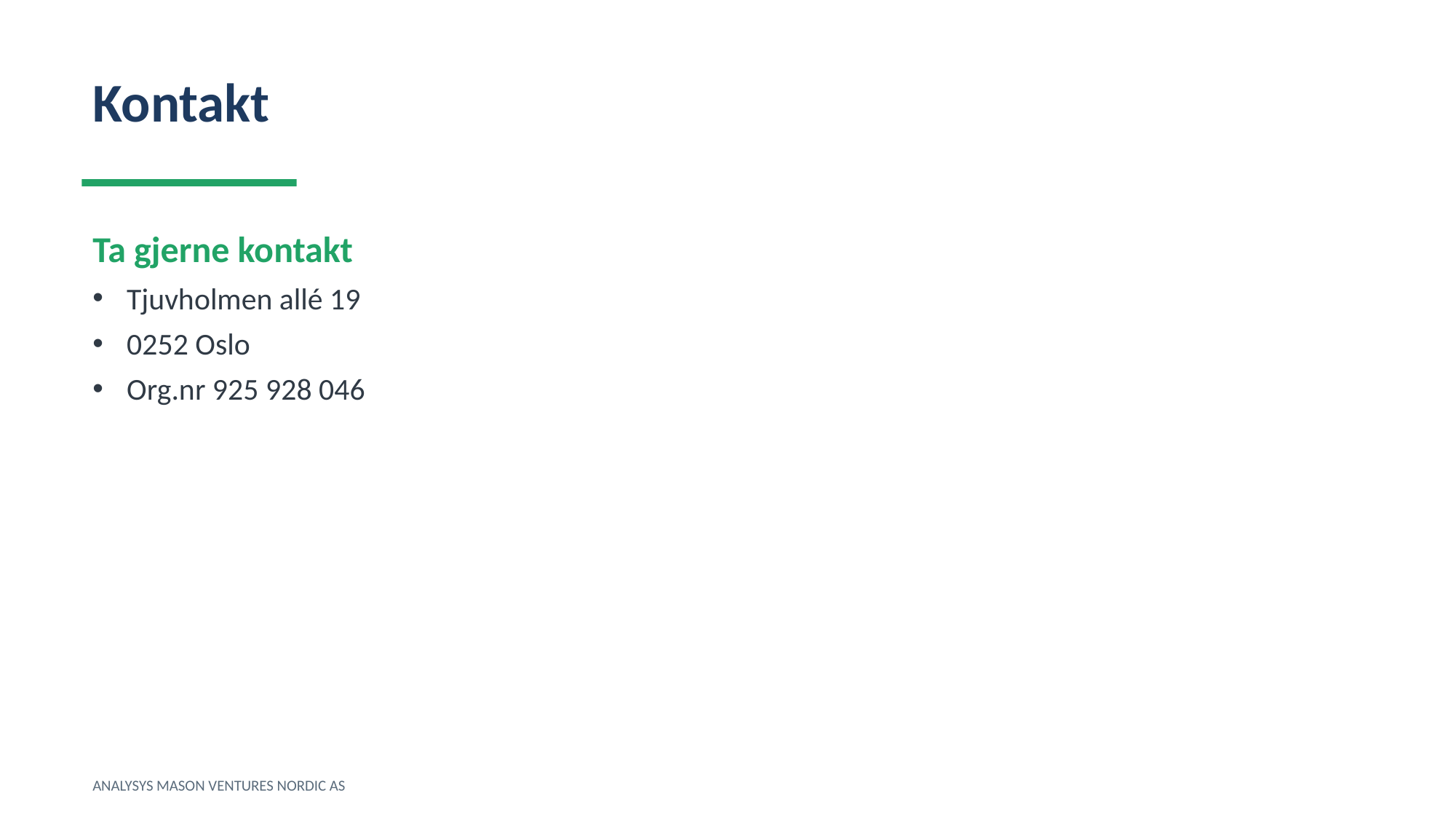

Kontakt

Ta gjerne kontakt
Tjuvholmen allé 19
0252 Oslo
Org.nr 925 928 046
ANALYSYS MASON VENTURES NORDIC AS